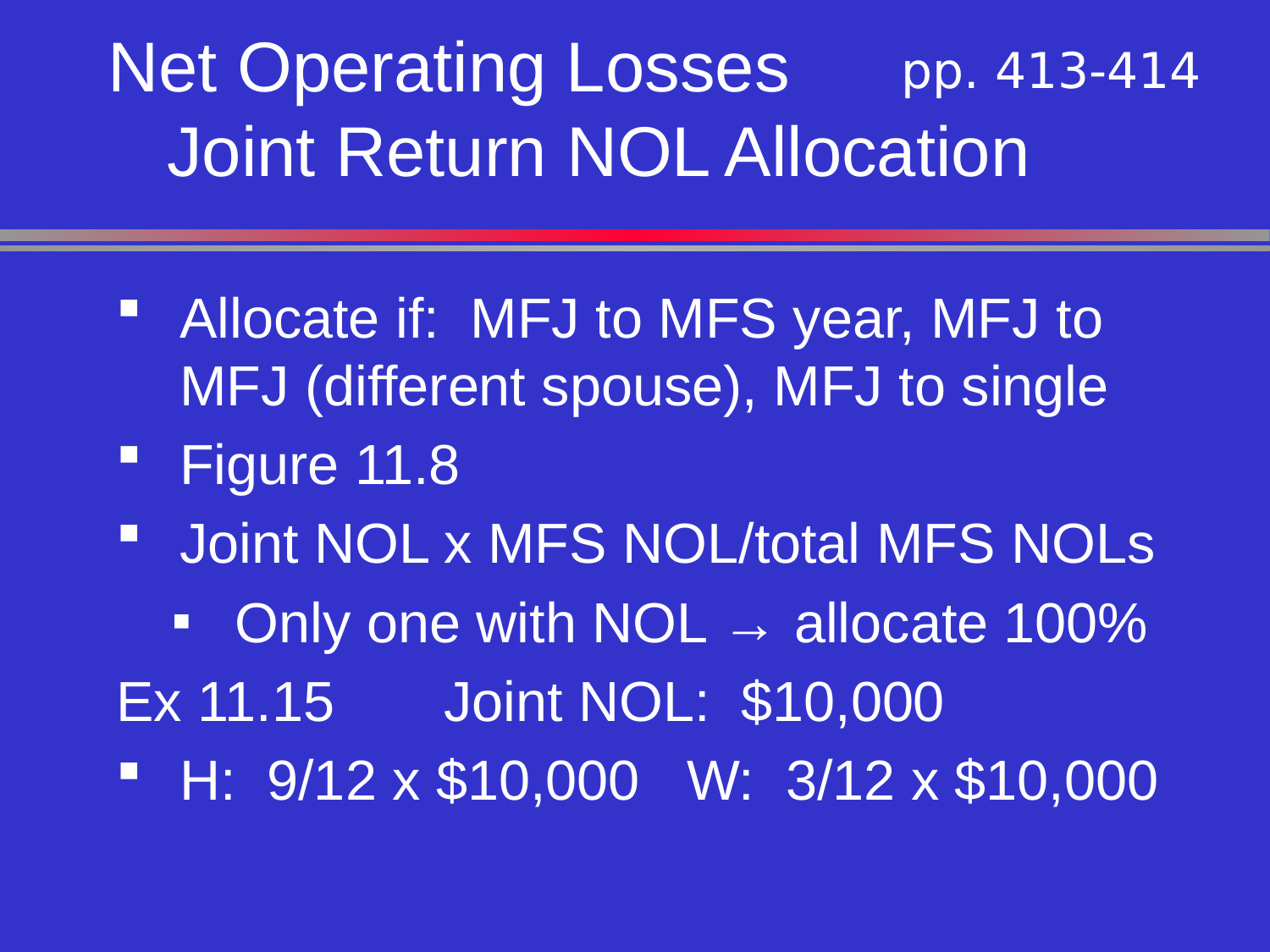

# Net Operating Losses Joint Return NOL Allocation
pp. 413-414
Allocate if:  MFJ to MFS year, MFJ to MFJ (different spouse), MFJ to single
Figure 11.8
Joint NOL x MFS NOL/total MFS NOLs
Only one with NOL → allocate 100%
Ex 11.15       Joint NOL:  $10,000
H:  9/12 x $10,000   W:  3/12 x $10,000